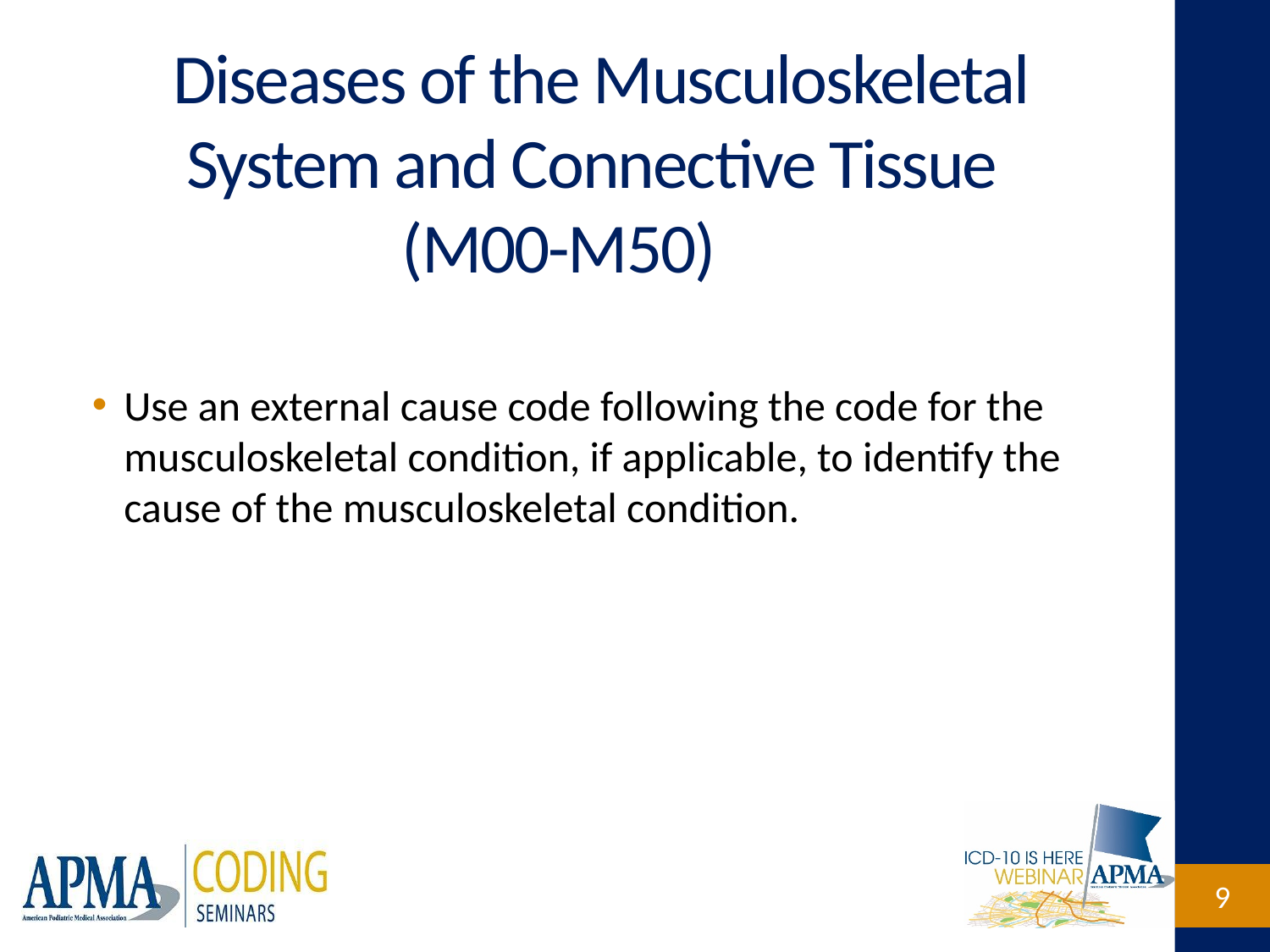

# Diseases of the Musculoskeletal System and Connective Tissue (M00-M50)

Use an external cause code following the code for the musculoskeletal condition, if applicable, to identify the cause of the musculoskeletal condition.